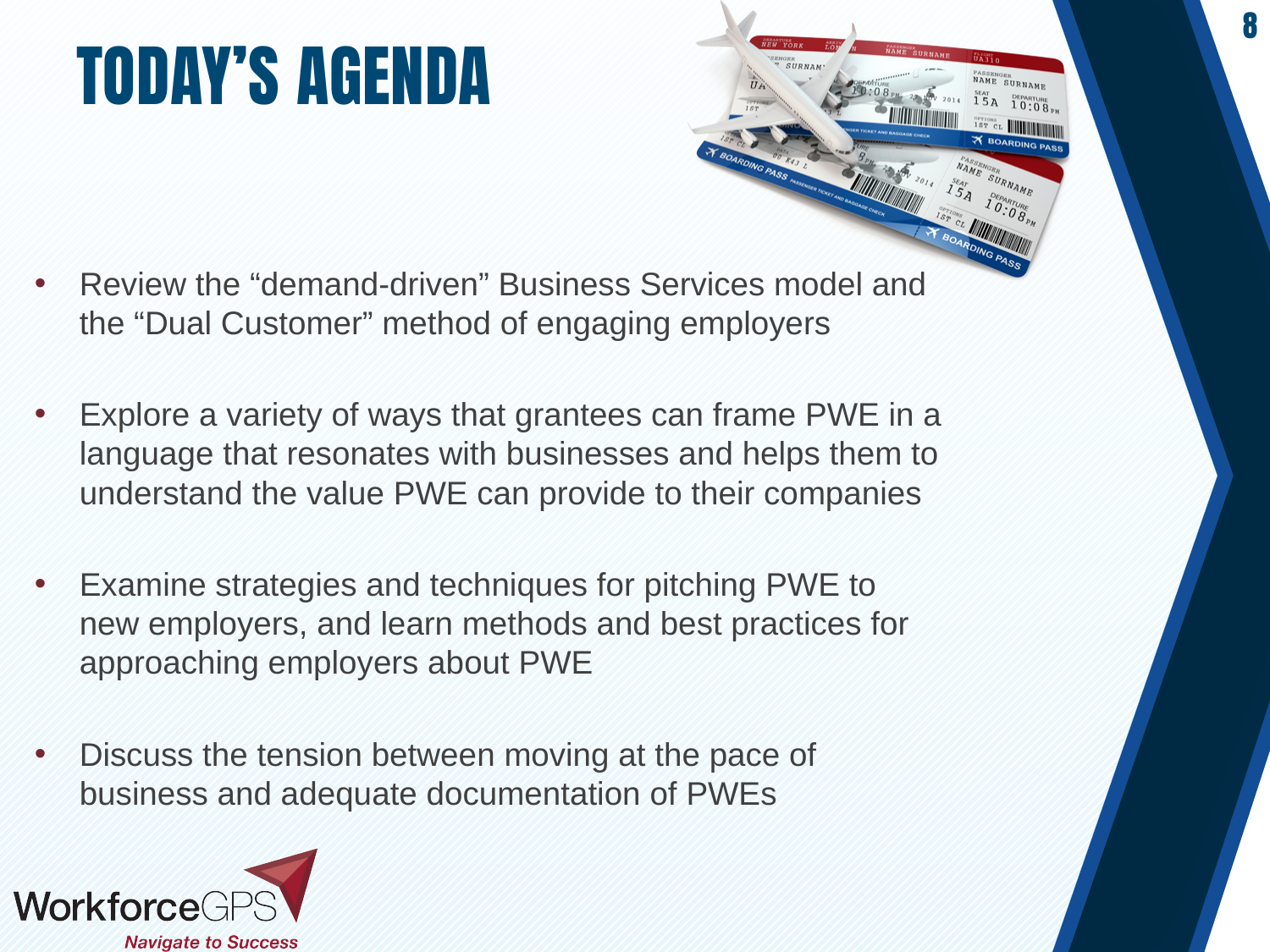

Review the “demand-driven” Business Services model and the “Dual Customer” method of engaging employers

Explore a variety of ways that grantees can frame PWE in a language that resonates with businesses and helps them to understand the value PWE can provide to their companies

Examine strategies and techniques for pitching PWE to new employers, and learn methods and best practices for approaching employers about PWE

Discuss the tension between moving at the pace of business and adequate documentation of PWEs